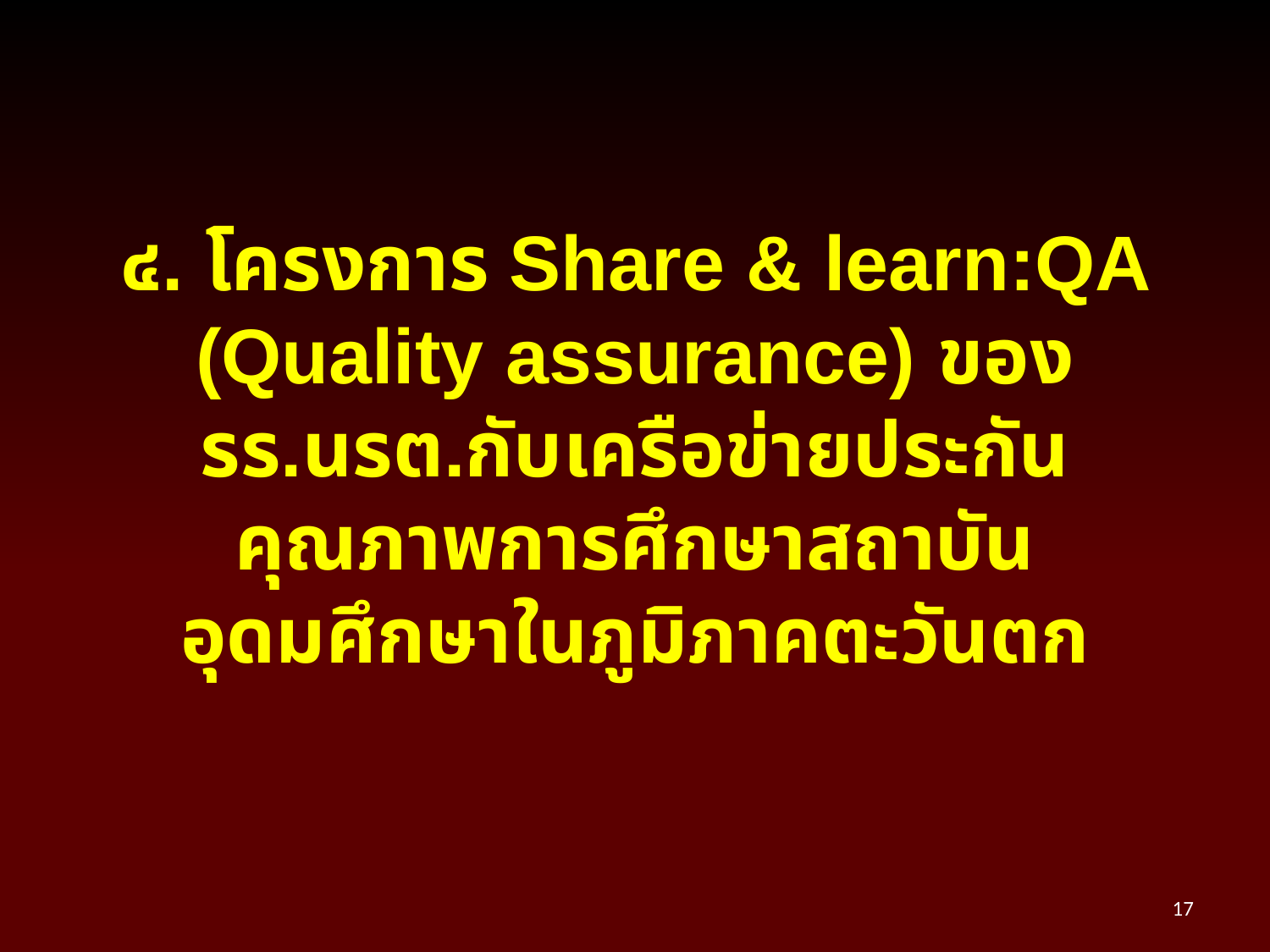

# ๔. โครงการ Share & learn:QA (Quality assurance) ของ รร.นรต.กับเครือข่ายประกันคุณภาพการศึกษาสถาบันอุดมศึกษาในภูมิภาคตะวันตก
17